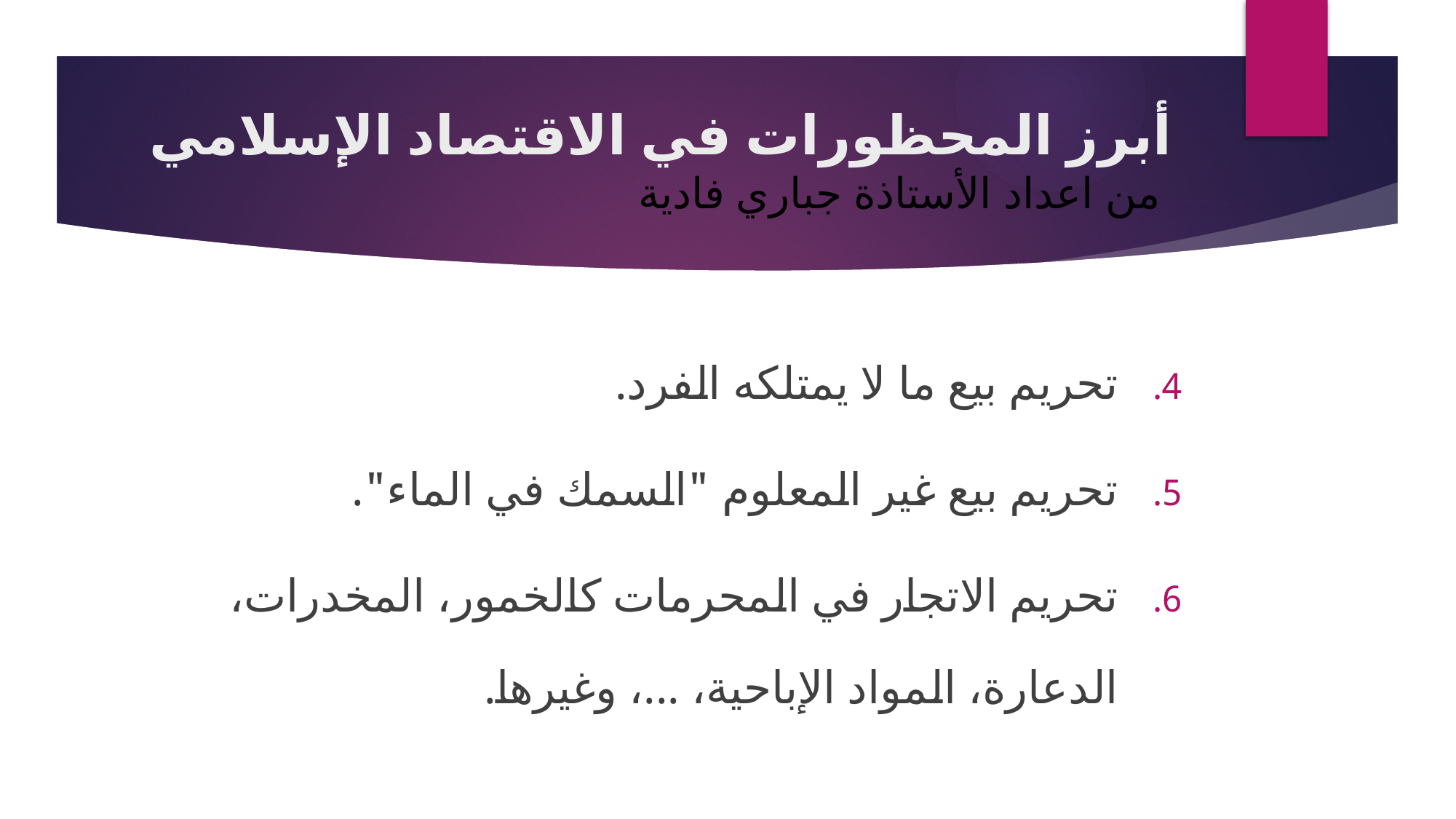

# أبرز المحظورات في الاقتصاد الإسلامي من اعداد الأستاذة جباري فادية
تحريم بيع ما لا يمتلكه الفرد.
تحريم بيع غير المعلوم "السمك في الماء".
تحريم الاتجار في المحرمات كالخمور، المخدرات، الدعارة، المواد الإباحية، ...، وغيرها.